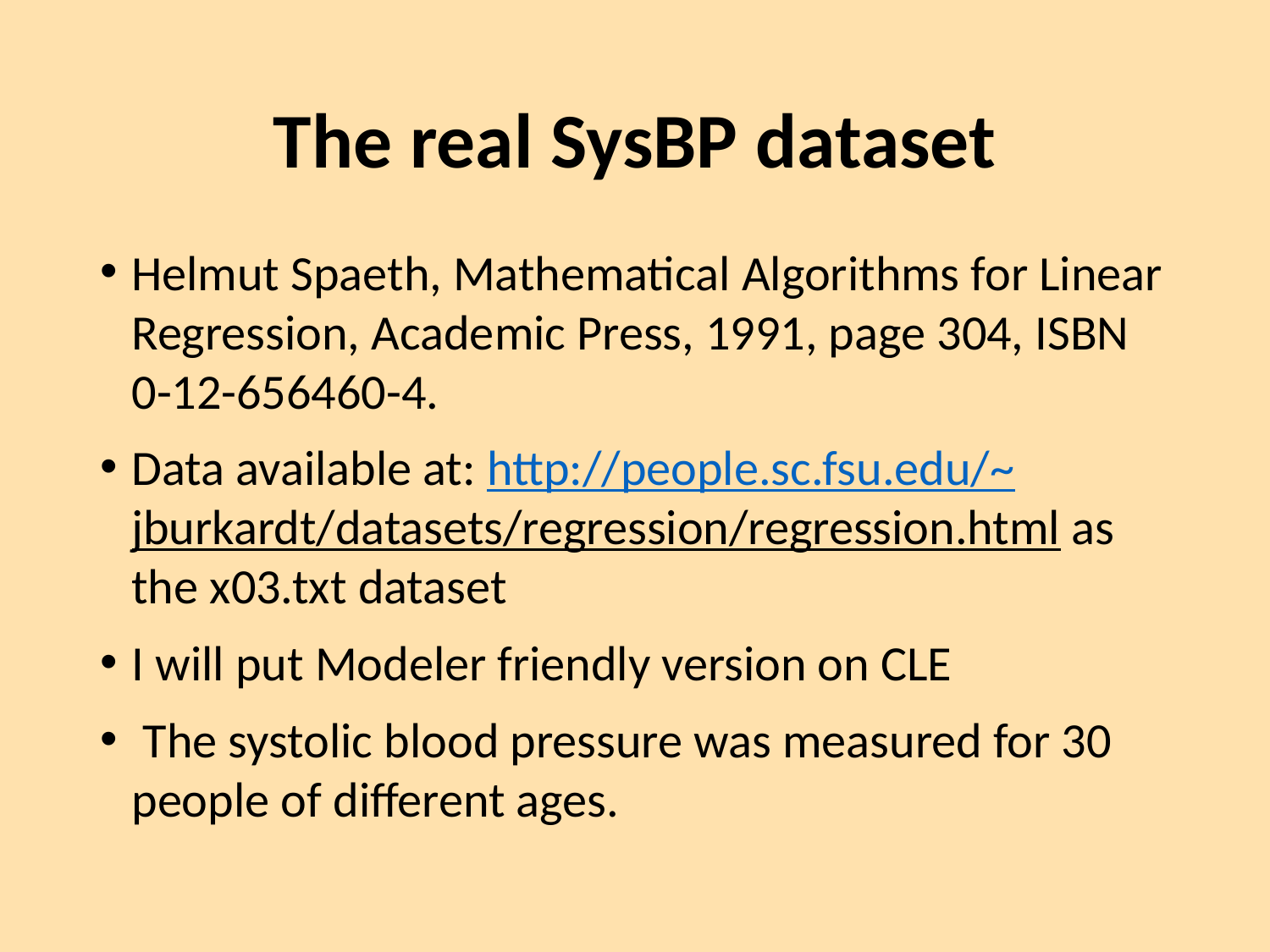

# The real SysBP dataset
Helmut Spaeth, Mathematical Algorithms for Linear Regression, Academic Press, 1991, page 304, ISBN 0-12-656460-4.
Data available at: http://people.sc.fsu.edu/~jburkardt/datasets/regression/regression.html as the x03.txt dataset
I will put Modeler friendly version on CLE
 The systolic blood pressure was measured for 30 people of different ages.